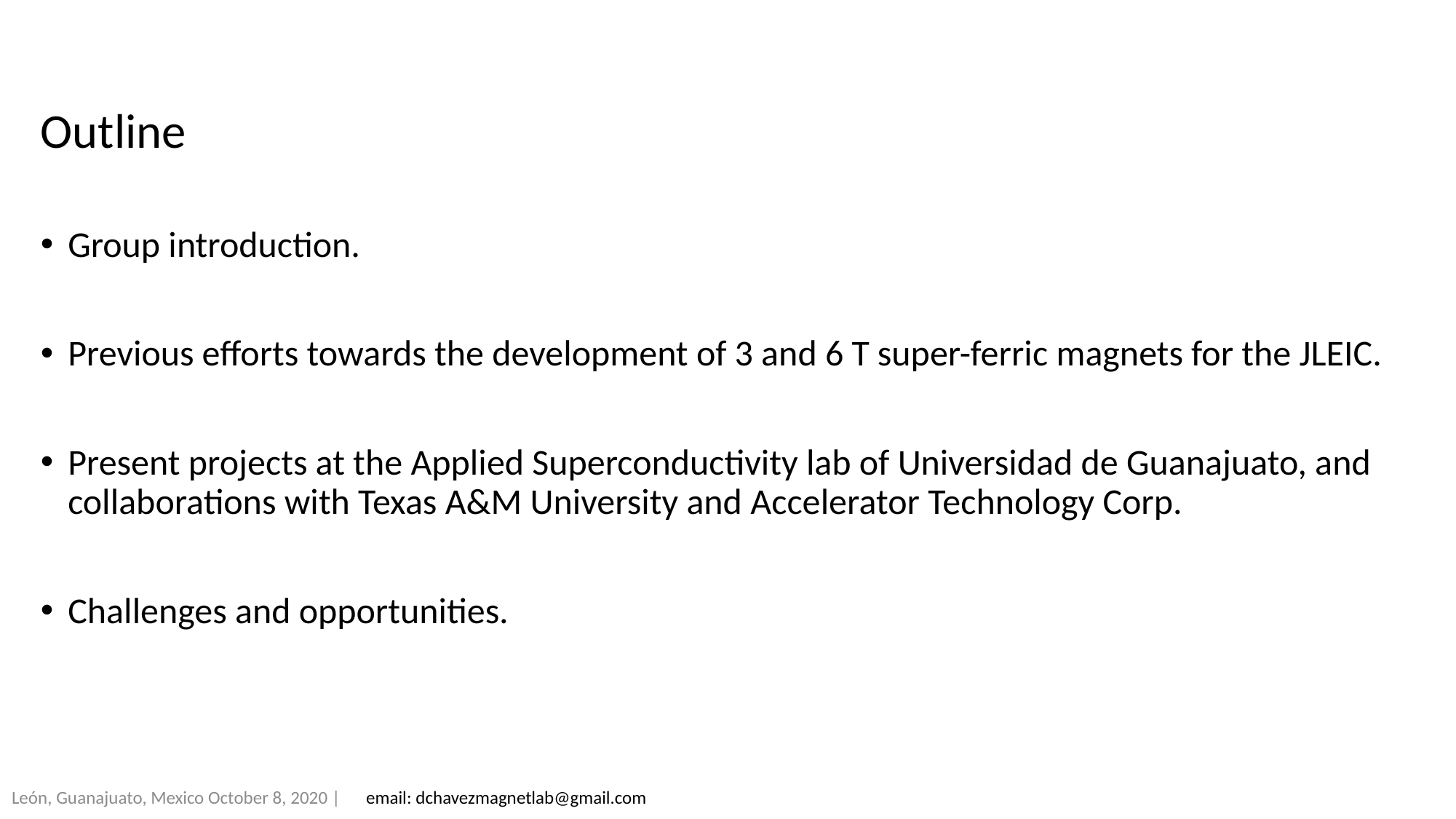

# Outline
Group introduction.

Previous efforts towards the development of 3 and 6 T super-ferric magnets for the JLEIC.

Present projects at the Applied Superconductivity lab of Universidad de Guanajuato, and collaborations with Texas A&M University and Accelerator Technology Corp.

Challenges and opportunities.

León, Guanajuato, Mexico October 8, 2020 |      email: dchavezmagnetlab@gmail.com